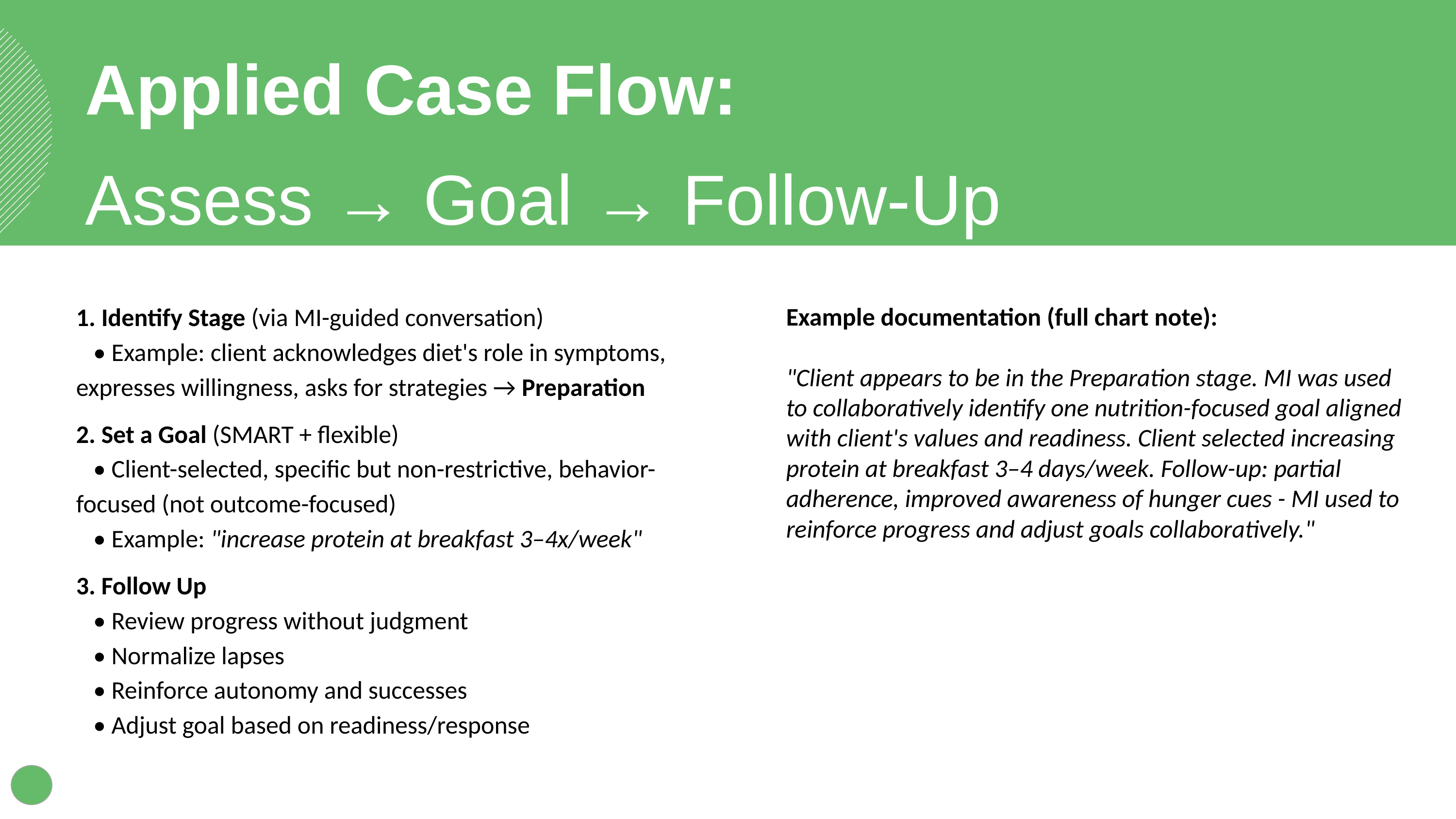

Applied Case Flow:
Assess → Goal → Follow-Up
1. Identify Stage (via MI-guided conversation)
   • Example: client acknowledges diet's role in symptoms, expresses willingness, asks for strategies → Preparation
2. Set a Goal (SMART + flexible)
   • Client-selected, specific but non-restrictive, behavior-focused (not outcome-focused)
   • Example: "increase protein at breakfast 3–4x/week"
3. Follow Up
   • Review progress without judgment
   • Normalize lapses
   • Reinforce autonomy and successes
   • Adjust goal based on readiness/response
Example documentation (full chart note):

"Client appears to be in the Preparation stage. MI was used to collaboratively identify one nutrition-focused goal aligned with client's values and readiness. Client selected increasing protein at breakfast 3–4 days/week. Follow-up: partial adherence, improved awareness of hunger cues - MI used to reinforce progress and adjust goals collaboratively."